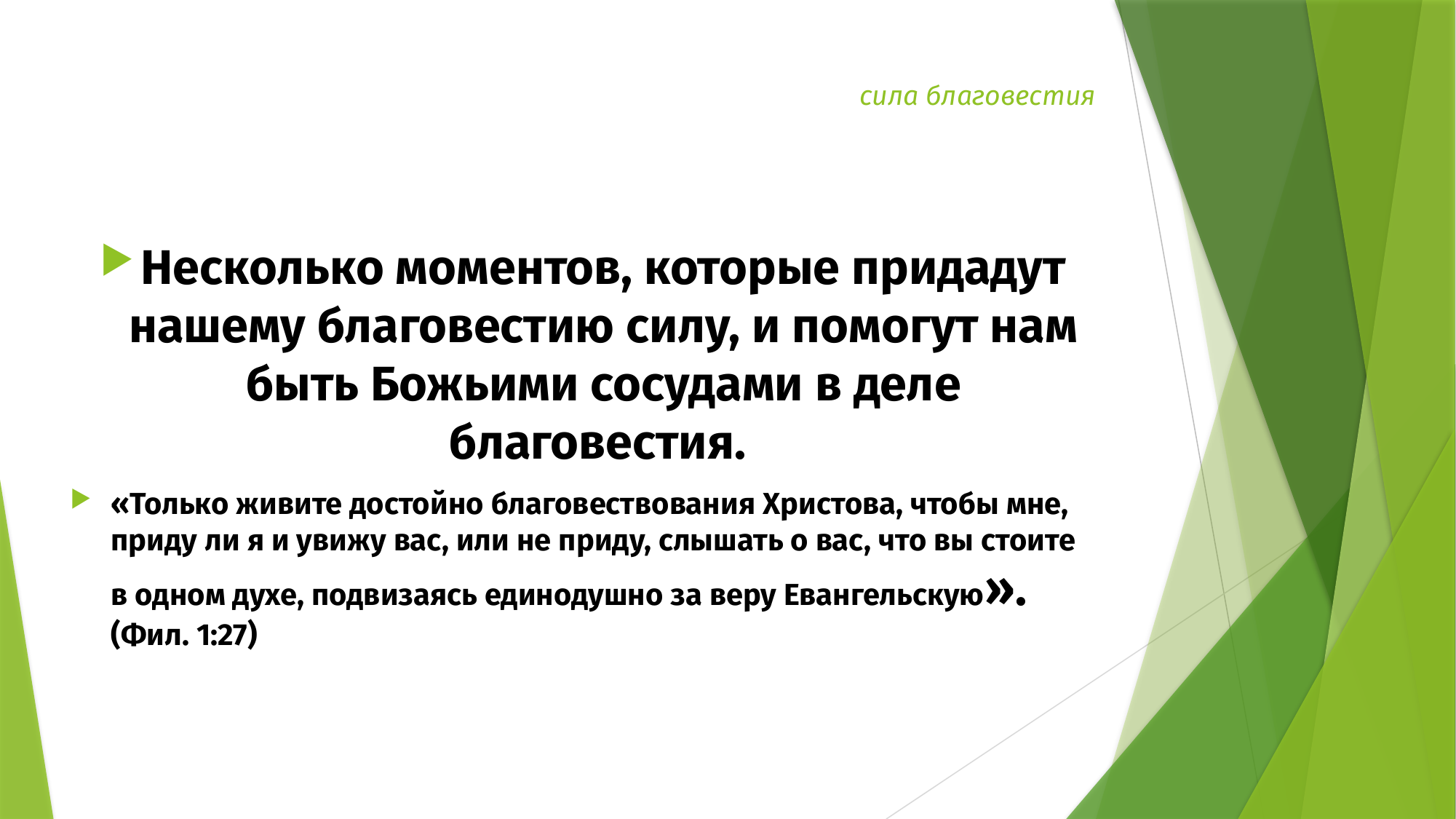

# сила благовестия

Несколько моментов, которые придадут нашему благовестию силу, и помогут нам быть Божьими сосудами в деле благовестия.
«Только живите достойно благовествования Христова, чтобы мне, приду ли я и увижу вас, или не приду, слышать о вас, что вы стоите в одном духе, подвизаясь единодушно за веру Евангельскую». (Фил. 1:27)